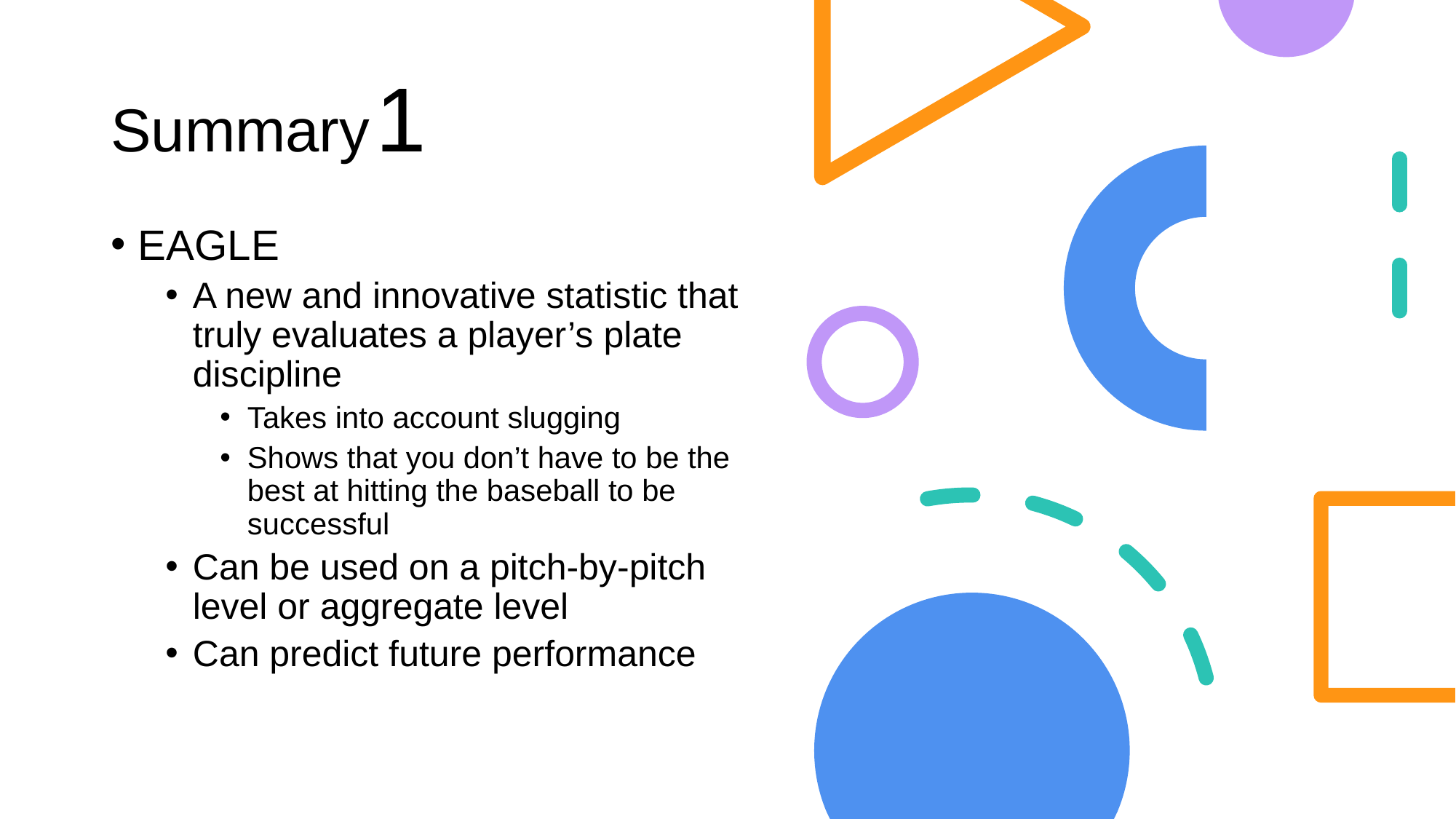

# Summary 1

EAGLE
A new and innovative statistic that truly evaluates a player’s plate discipline
Takes into account slugging
Shows that you don’t have to be the best at hitting the baseball to be successful
Can be used on a pitch-by-pitch level or aggregate level
Can predict future performance